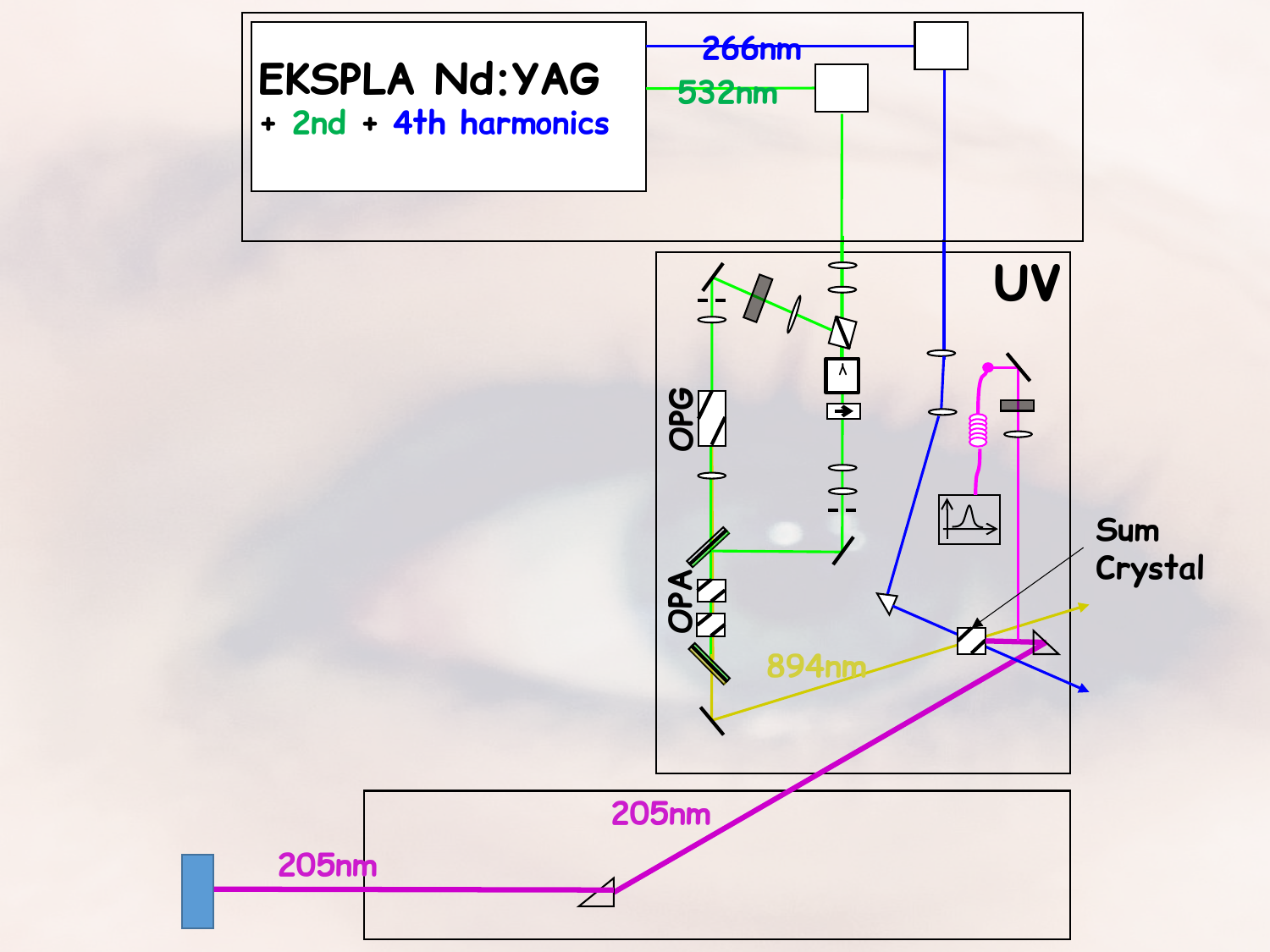

266nm
EKSPLA Nd:YAG
+ 2nd + 4th harmonics

532nm
UV

λ

OPG

Sum
Crystal

OPA

894nm

205nm
205nm